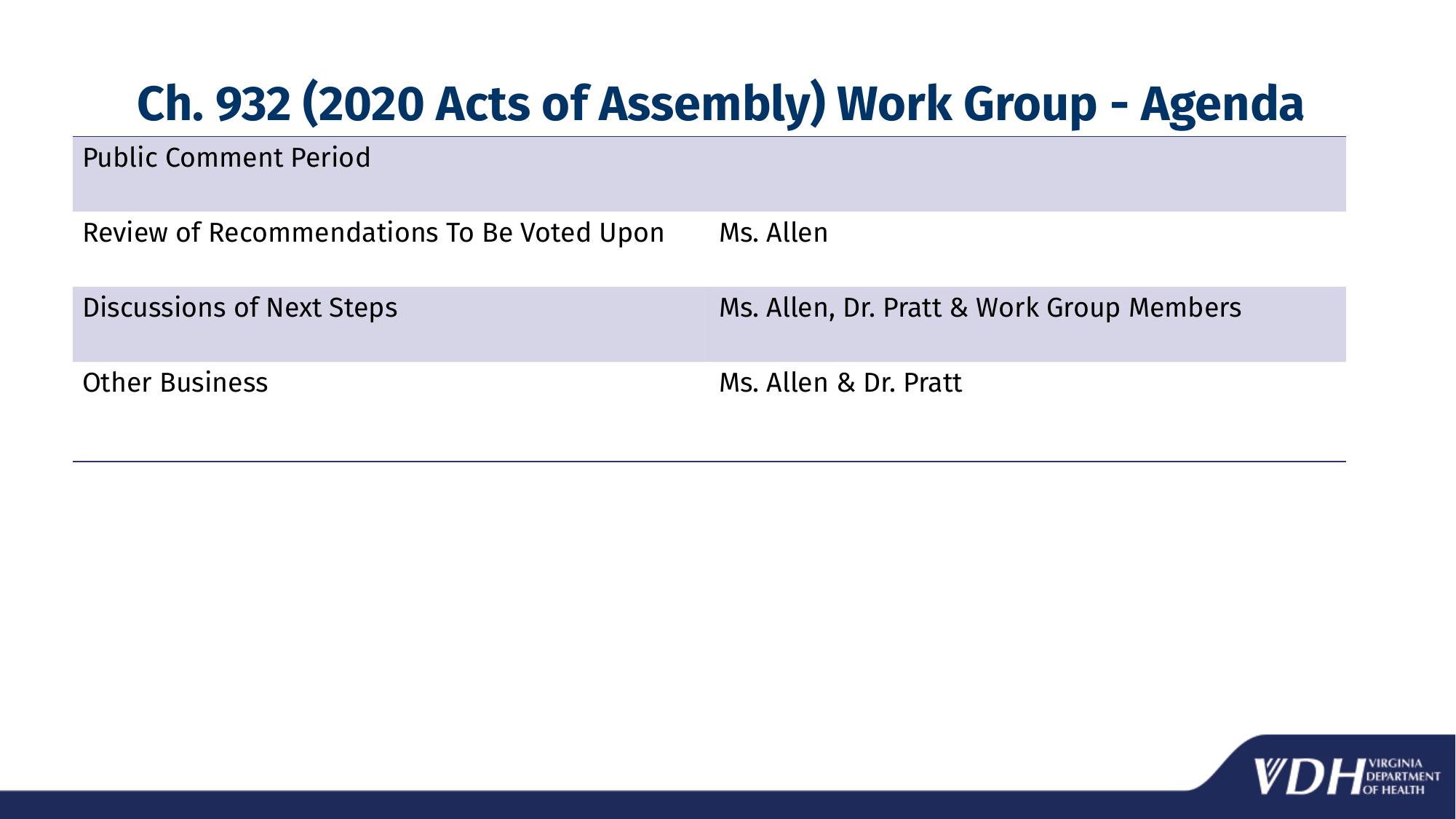

# Ch. 932 (2020 Acts of Assembly) Work Group - Agenda
| Public Comment Period |  |
| --- | --- |
| Review of Recommendations To Be Voted Upon | Ms. Allen |
| Discussions of Next Steps | Ms. Allen, Dr. Pratt & Work Group Members |
| Other Business | Ms. Allen & Dr. Pratt |